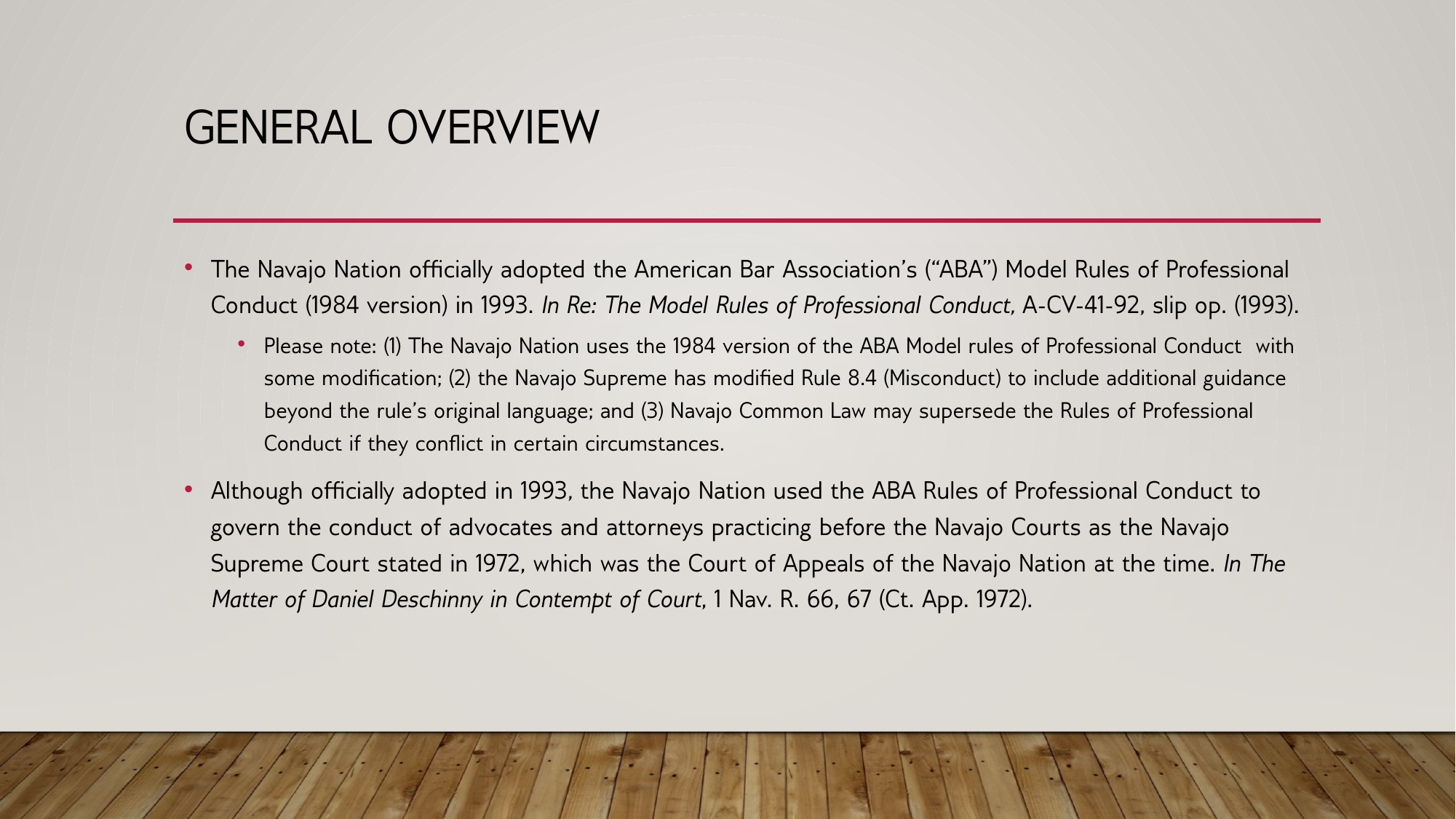

# General Overview
The Navajo Nation officially adopted the American Bar Association’s (“ABA”) Model Rules of Professional Conduct (1984 version) in 1993. In Re: The Model Rules of Professional Conduct, A-CV-41-92, slip op. (1993).
Please note: (1) The Navajo Nation uses the 1984 version of the ABA Model rules of Professional Conduct  with some modification; (2) the Navajo Supreme has modified Rule 8.4 (Misconduct) to include additional guidance beyond the rule’s original language; and (3) Navajo Common Law may supersede the Rules of Professional Conduct if they conflict in certain circumstances.
Although officially adopted in 1993, the Navajo Nation used the ABA Rules of Professional Conduct to govern the conduct of advocates and attorneys practicing before the Navajo Courts as the Navajo Supreme Court stated in 1972, which was the Court of Appeals of the Navajo Nation at the time. In The Matter of Daniel Deschinny in Contempt of Court, 1 Nav. R. 66, 67 (Ct. App. 1972).